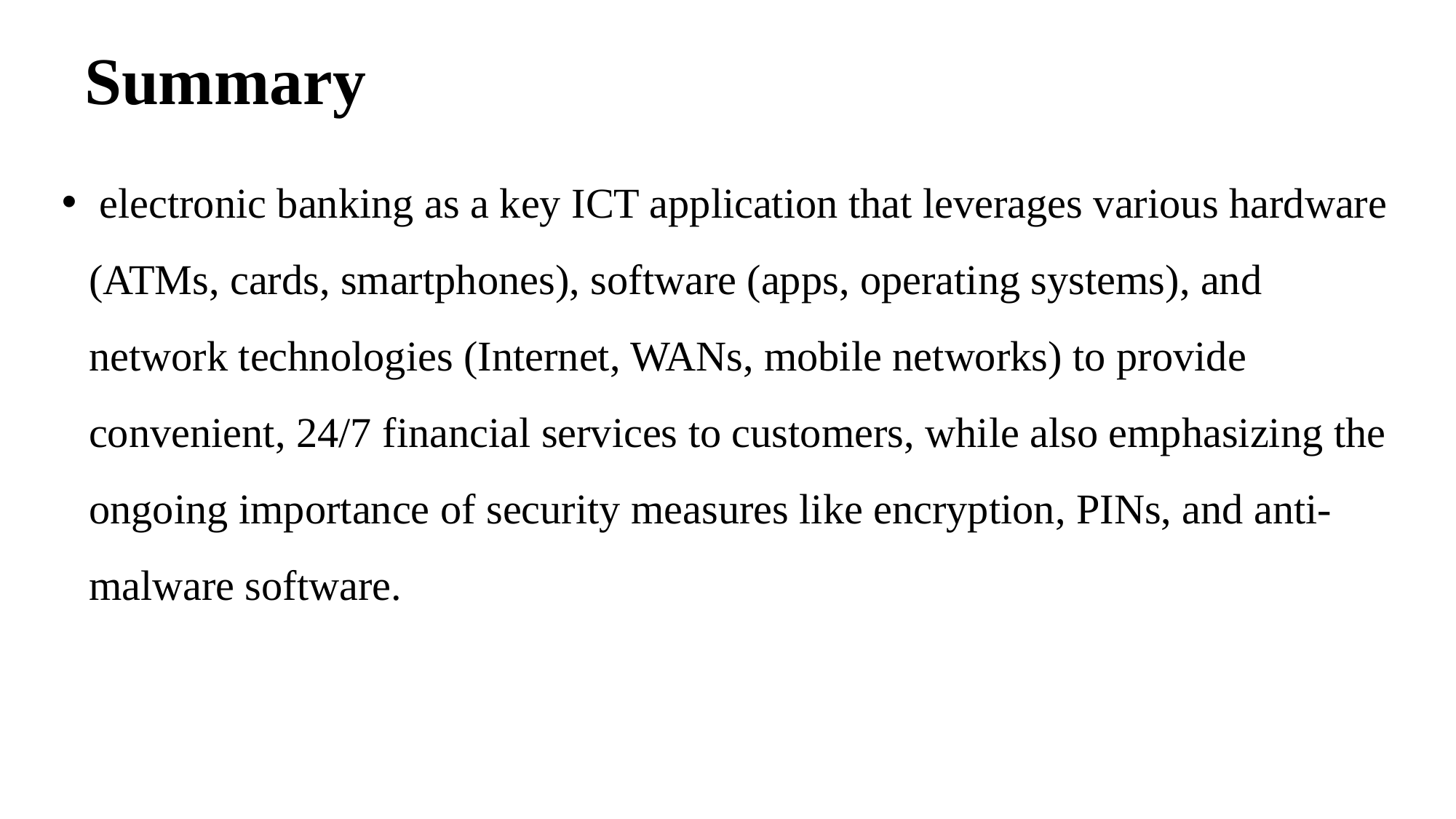

# Summary
­­­­­­­­­­­­­­­­­­­­­­­­­­­­­­­­ electronic banking as a key ICT application that leverages various hardware (ATMs, cards, smartphones), software (apps, operating systems), and network technologies (Internet, WANs, mobile networks) to provide convenient, 24/7 financial services to customers, while also emphasizing the ongoing importance of security measures like encryption, PINs, and anti-malware software.